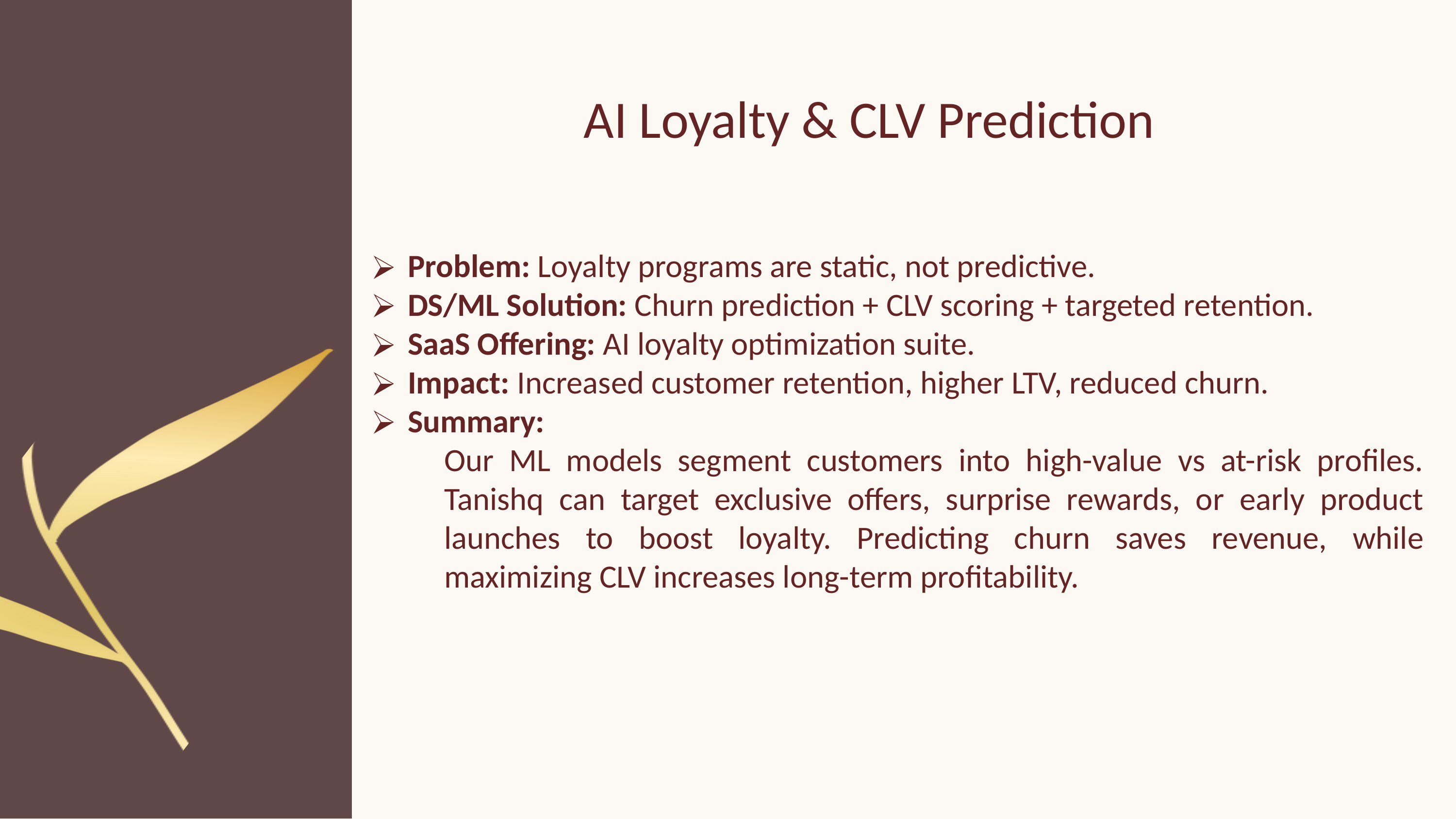

AI Loyalty & CLV Prediction

Problem: Loyalty programs are static, not predictive.
DS/ML Solution: Churn prediction + CLV scoring + targeted retention.
SaaS Offering: AI loyalty optimization suite.
Impact: Increased customer retention, higher LTV, reduced churn.
Summary:
Our ML models segment customers into high-value vs at-risk profiles. Tanishq can target exclusive offers, surprise rewards, or early product launches to boost loyalty. Predicting churn saves revenue, while maximizing CLV increases long-term profitability.